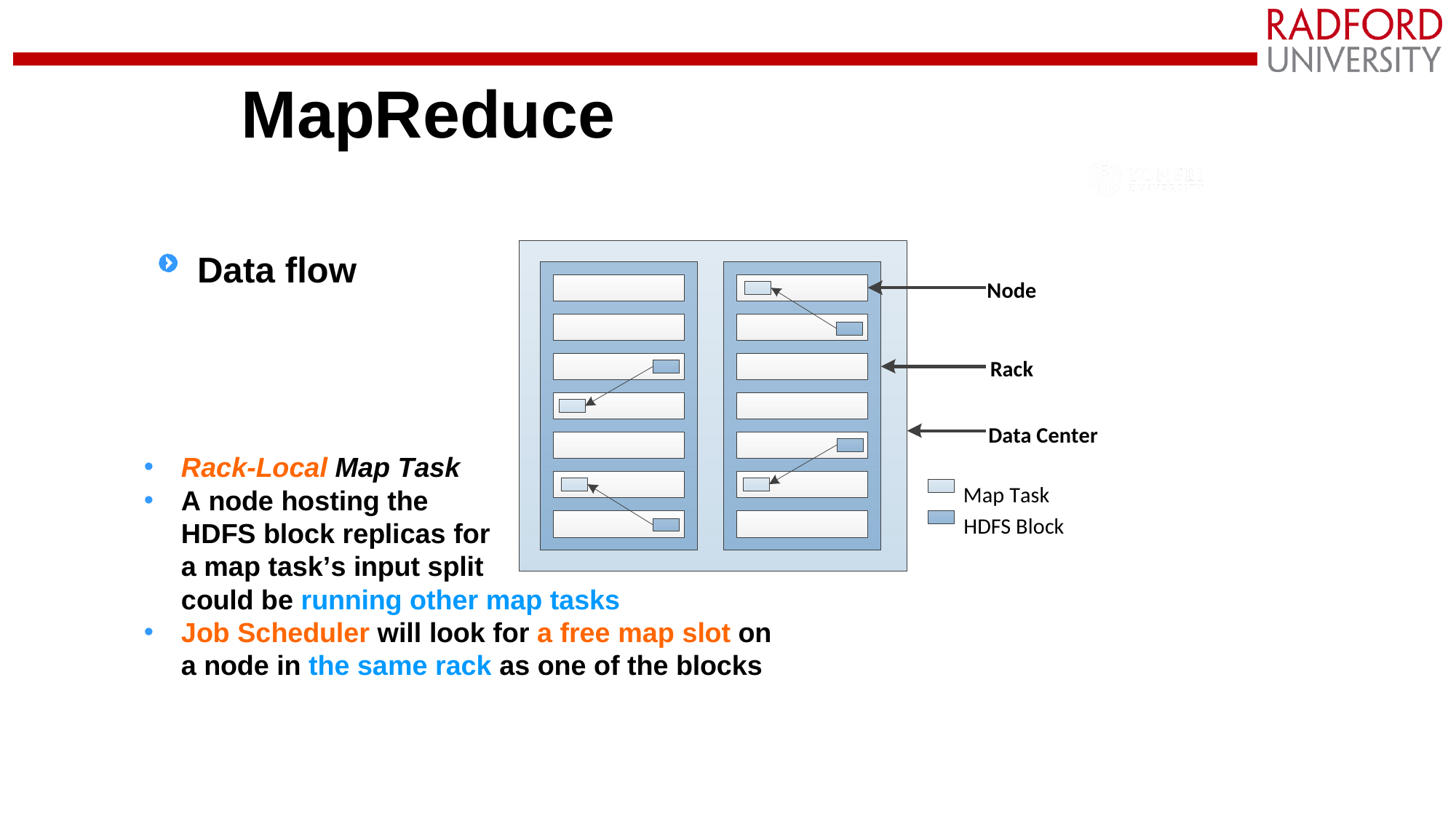

# MapReduce

Data flow

Node

Rack

Data Center

Rack-Local Map Task
A node hosting the HDFS block replicas for a map task’s input split

Map Task HDFS Block

could be running other map tasks
Job Scheduler will look for a free map slot on a node in the same rack as one of the blocks